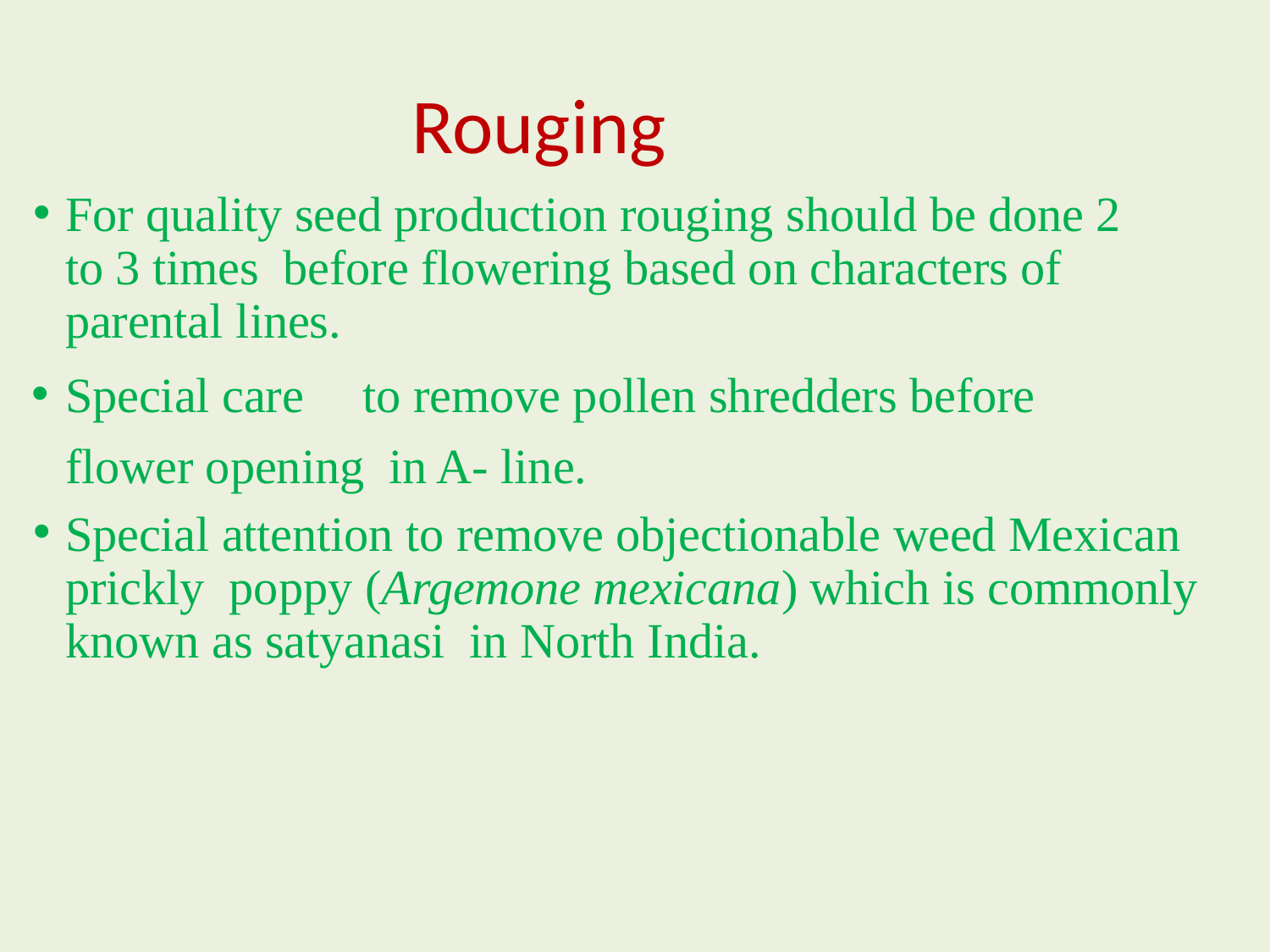

# Rouging
For quality seed production rouging should be done 2 to 3 times  before flowering based on characters of parental lines.
Special care	to remove pollen shredders before flower opening  in A- line.
Special attention to remove objectionable weed Mexican prickly  poppy (Argemone mexicana) which is commonly known as satyanasi  in North India.